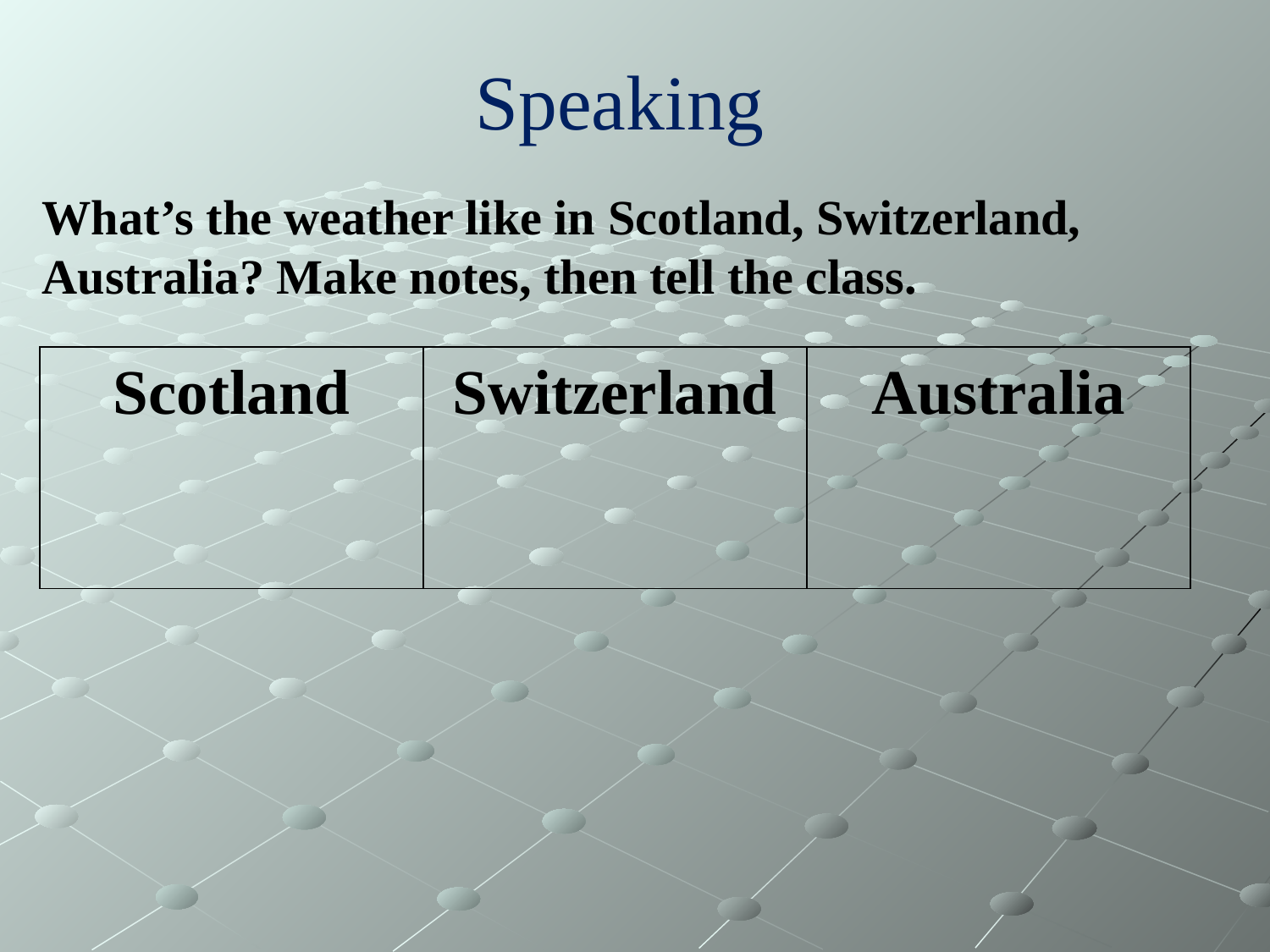

# Speaking
What’s the weather like in Scotland, Switzerland, Australia? Make notes, then tell the class.
| Scotland | Switzerland | Australia |
| --- | --- | --- |